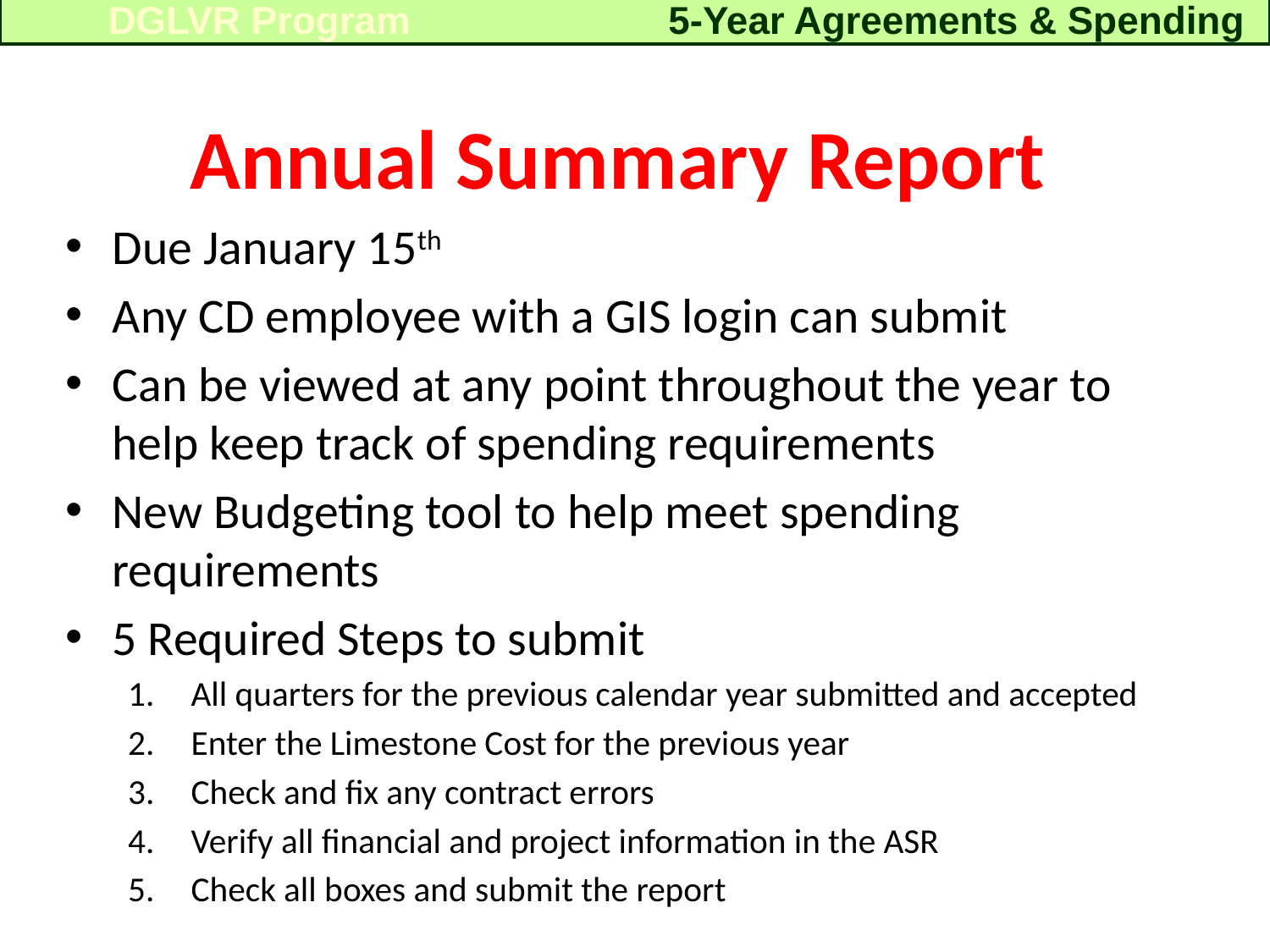

5-Year Agreements & Spending
DGLVR Program

Annual Summary Report
Due January 15th
Any CD employee with a GIS login can submit
Can be viewed at any point throughout the year to help keep track of spending requirements
New Budgeting tool to help meet spending requirements
5 Required Steps to submit
All quarters for the previous calendar year submitted and accepted
Enter the Limestone Cost for the previous year
Check and fix any contract errors
Verify all financial and project information in the ASR
Check all boxes and submit the report